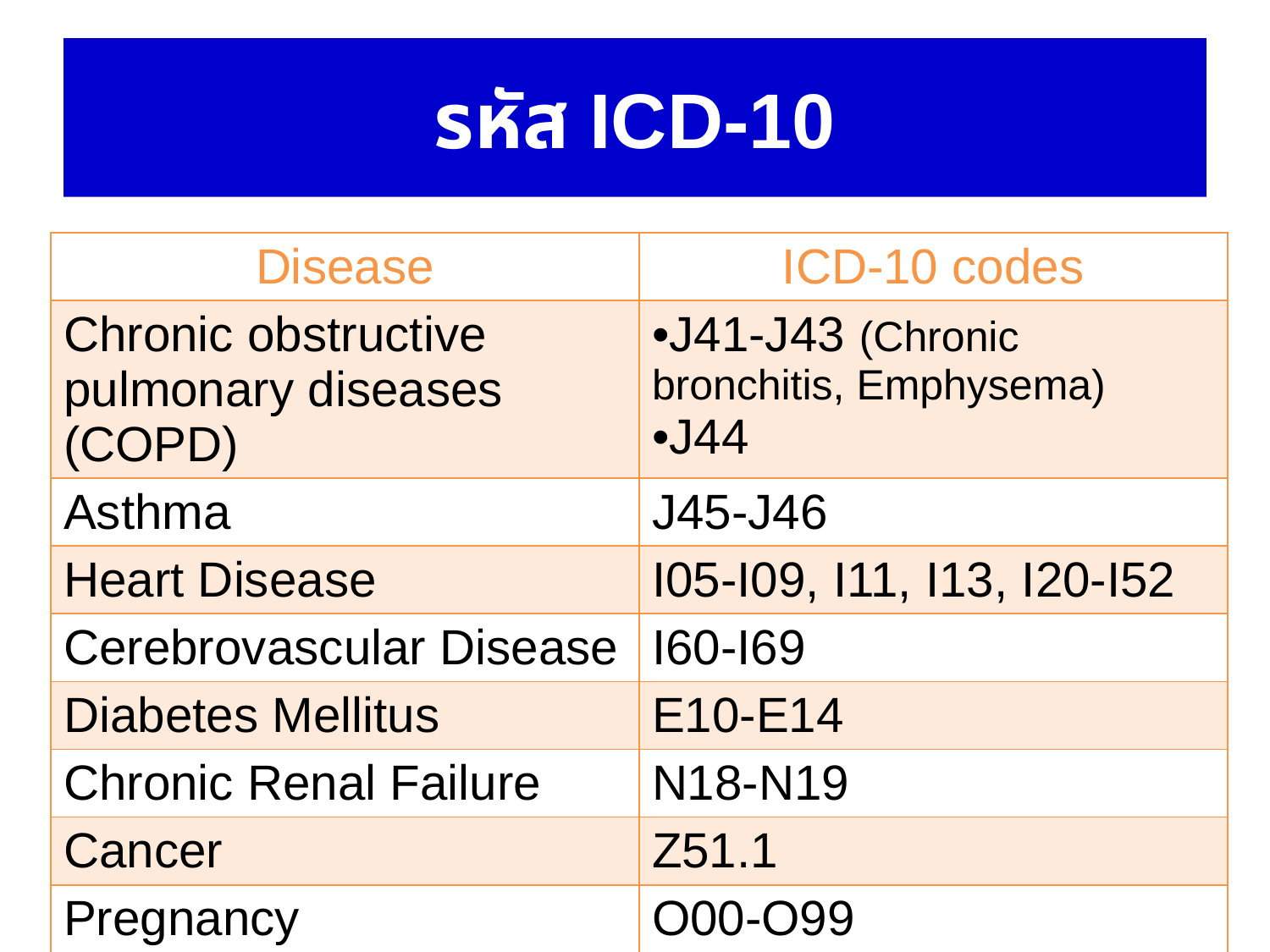

# รหัส ICD-10
| Disease | ICD-10 codes |
| --- | --- |
| Chronic obstructive pulmonary diseases (COPD) | J41-J43 (Chronic bronchitis, Emphysema) J44 |
| Asthma | J45-J46 |
| Heart Disease | I05-I09, I11, I13, I20-I52 |
| Cerebrovascular Disease | I60-I69 |
| Diabetes Mellitus | E10-E14 |
| Chronic Renal Failure | N18-N19 |
| Cancer | Z51.1 |
| Pregnancy | O00-O99 |